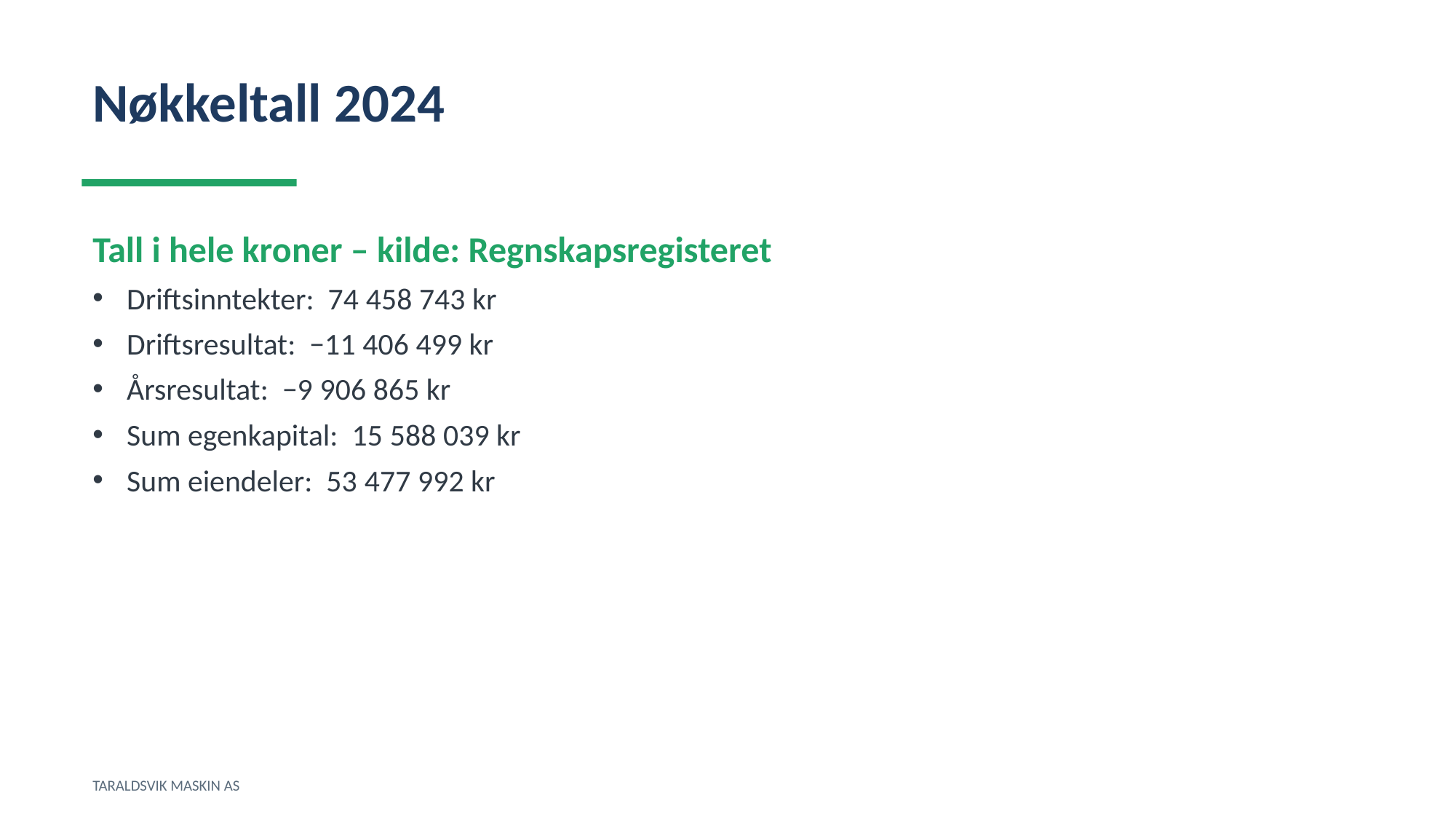

Nøkkeltall 2024

Tall i hele kroner – kilde: Regnskapsregisteret
Driftsinntekter:  74 458 743 kr
Driftsresultat:  −11 406 499 kr
Årsresultat:  −9 906 865 kr
Sum egenkapital:  15 588 039 kr
Sum eiendeler:  53 477 992 kr
TARALDSVIK MASKIN AS